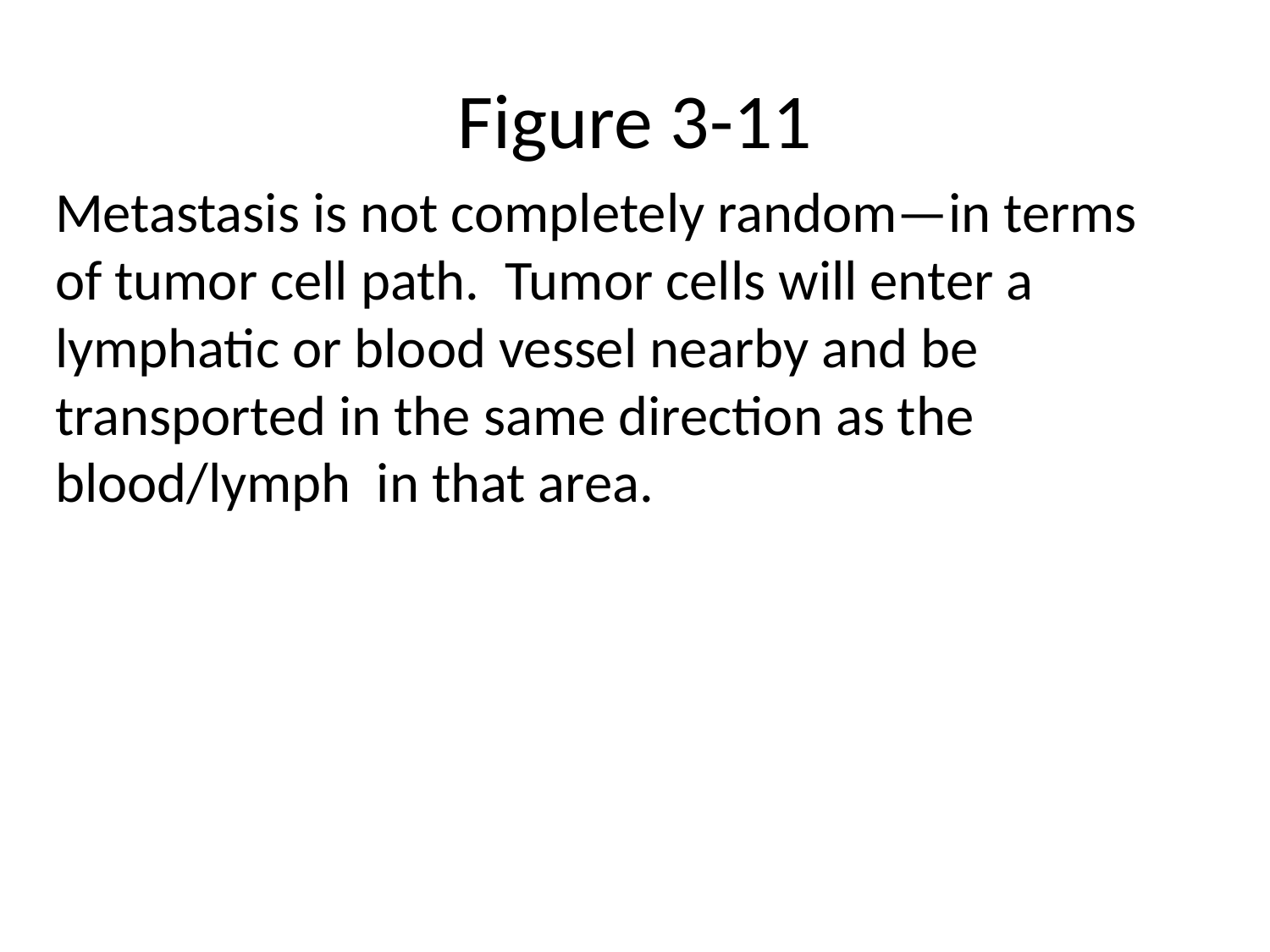

# Figure 3-11
Metastasis is not completely random—in terms of tumor cell path.  Tumor cells will enter a lymphatic or blood vessel nearby and be transported in the same direction as the blood/lymph  in that area.